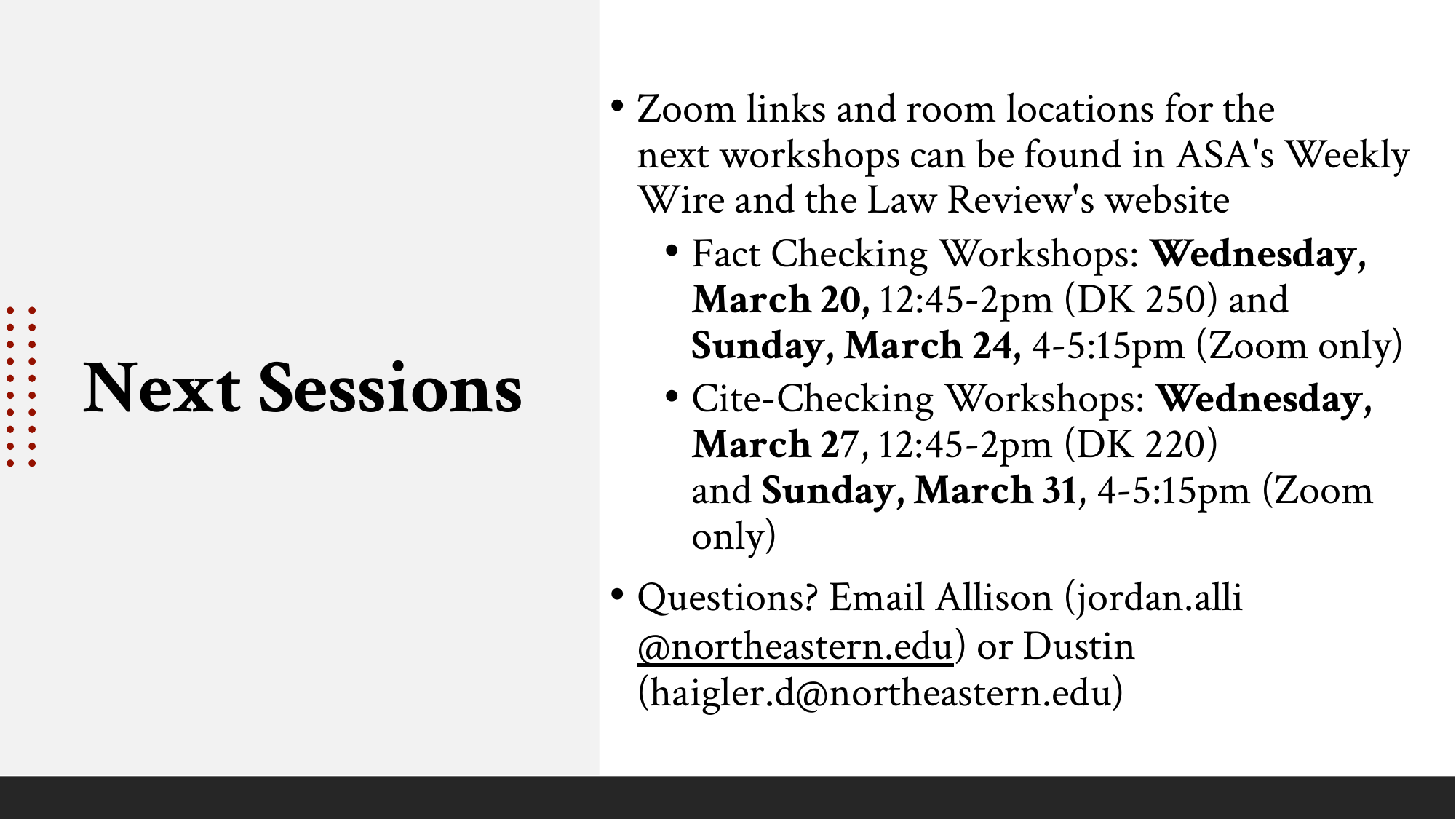

Zoom links and room locations for the next workshops can be found in ASA's Weekly Wire and the Law Review's website
Fact Checking Workshops: Wednesday, March 20, 12:45-2pm (DK 250) and Sunday, March 24, 4-5:15pm (Zoom only)
Cite-Checking Workshops: Wednesday, March 27, 12:45-2pm (DK 220) and Sunday, March 31, 4-5:15pm (Zoom only)
Questions? Email Allison (jordan.alli@northeastern.edu) or Dustin (haigler.d@northeastern.edu)

# Next Sessions